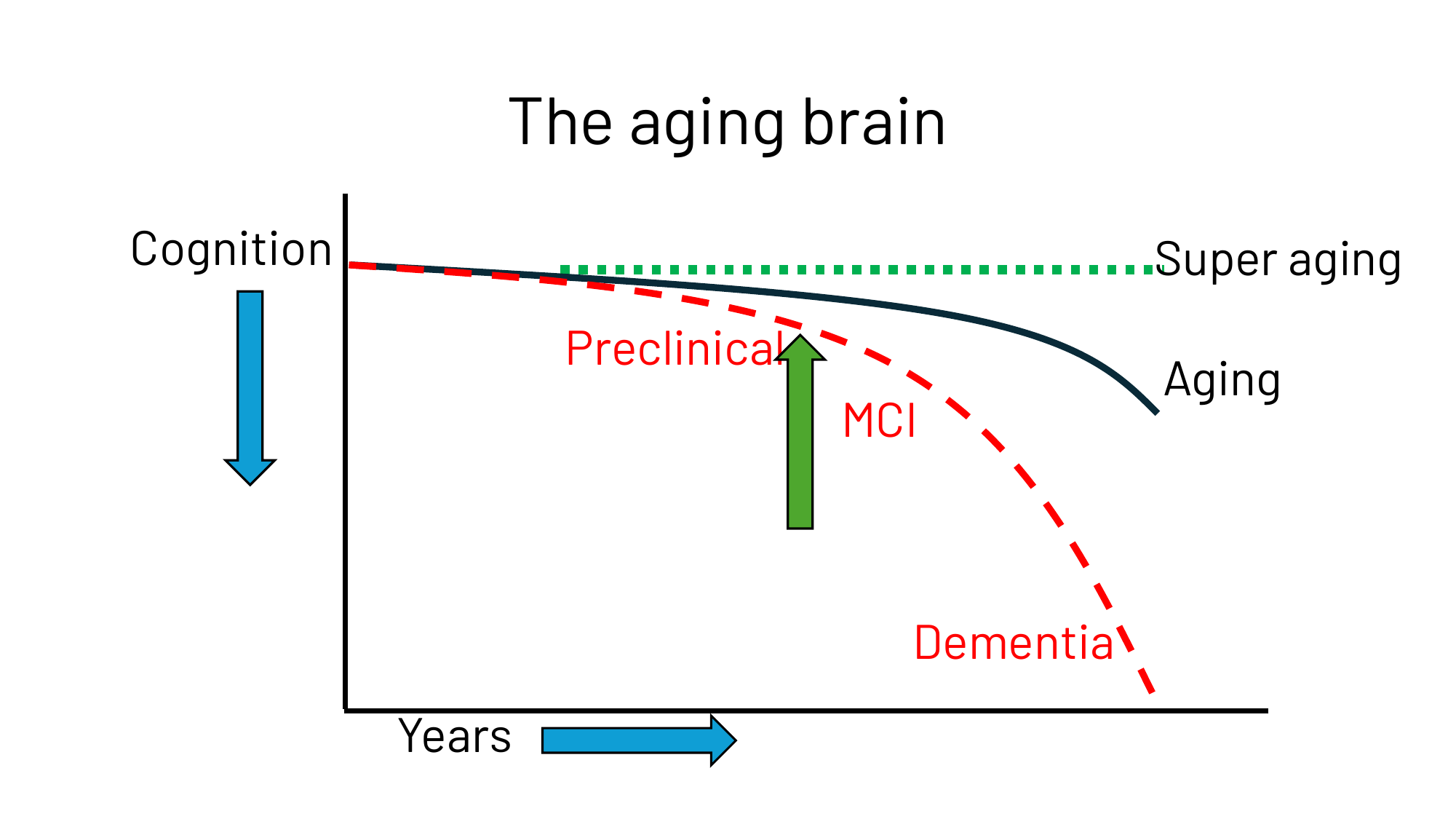

# The aging brain
Cognition
Super aging

Preclinical
MCI
Dementia

Aging

Years